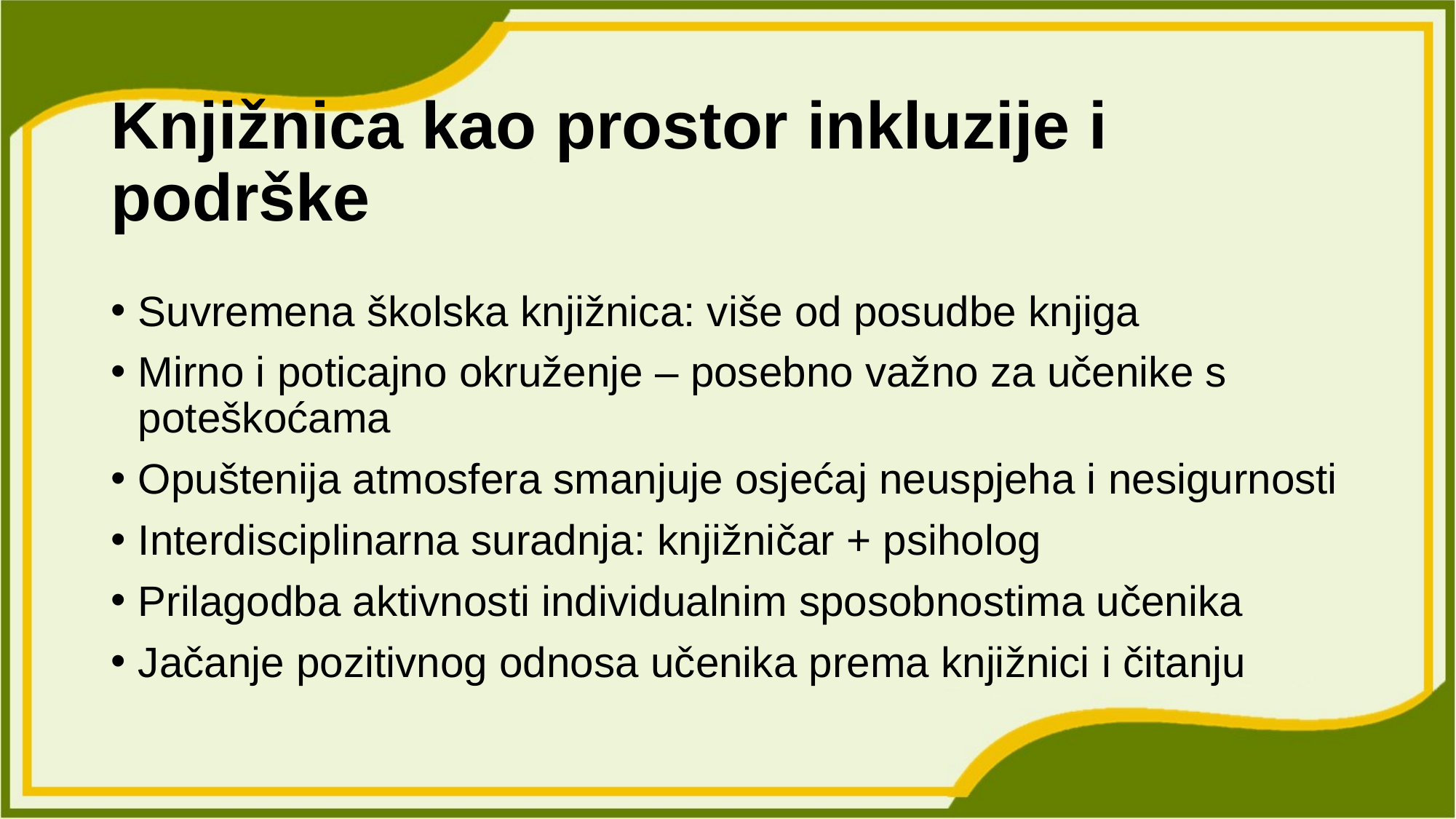

# Knjižnica kao prostor inkluzije i podrške

Suvremena školska knjižnica: više od posudbe knjiga
Mirno i poticajno okruženje – posebno važno za učenike s poteškoćama
Opuštenija atmosfera smanjuje osjećaj neuspjeha i nesigurnosti
Interdisciplinarna suradnja: knjižničar + psiholog
Prilagodba aktivnosti individualnim sposobnostima učenika
Jačanje pozitivnog odnosa učenika prema knjižnici i čitanju